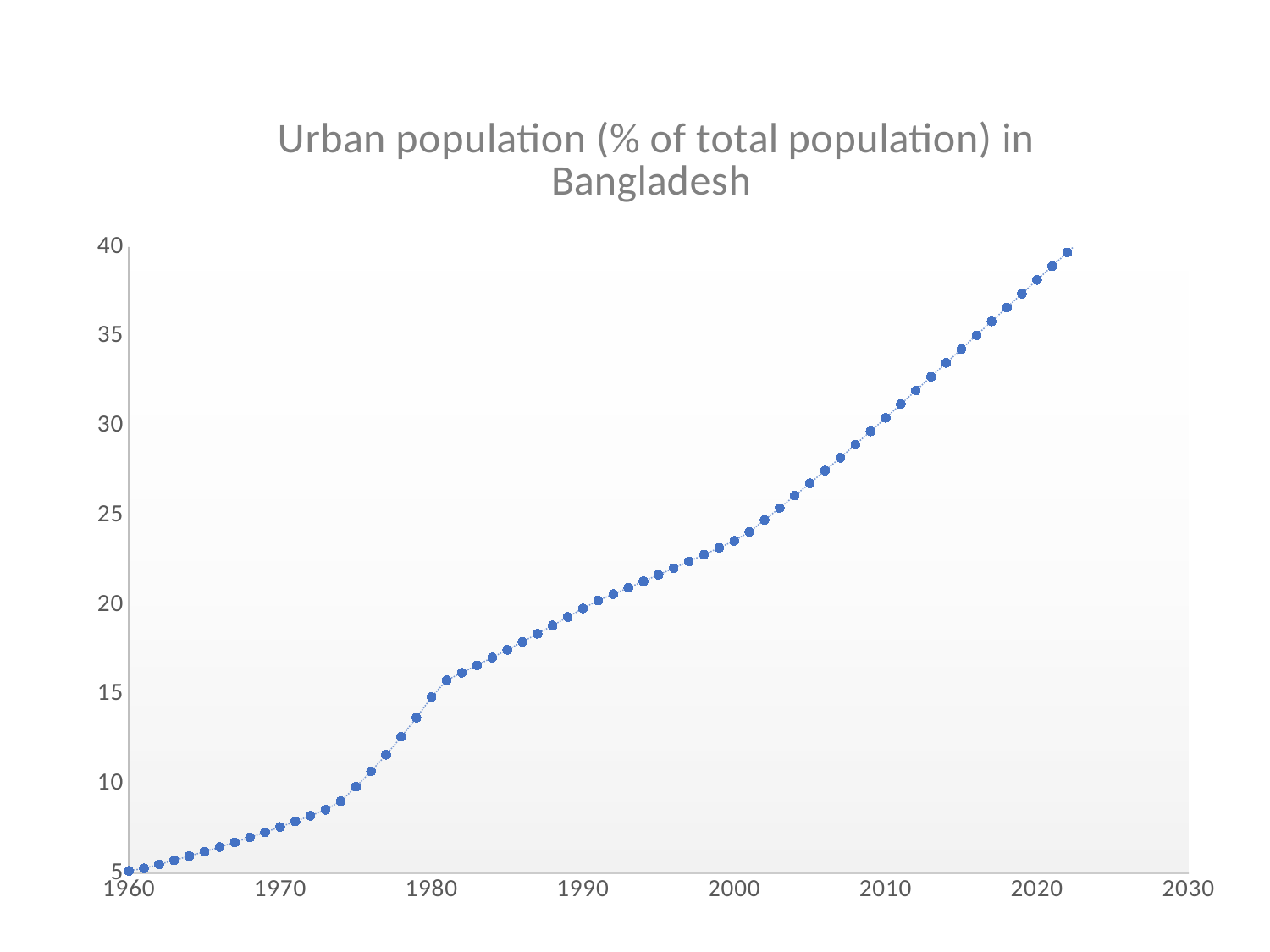

### Chart: Urban population (% of total population) in Bangladesh

| Category | Urban population (% of total population) |
|---|---|